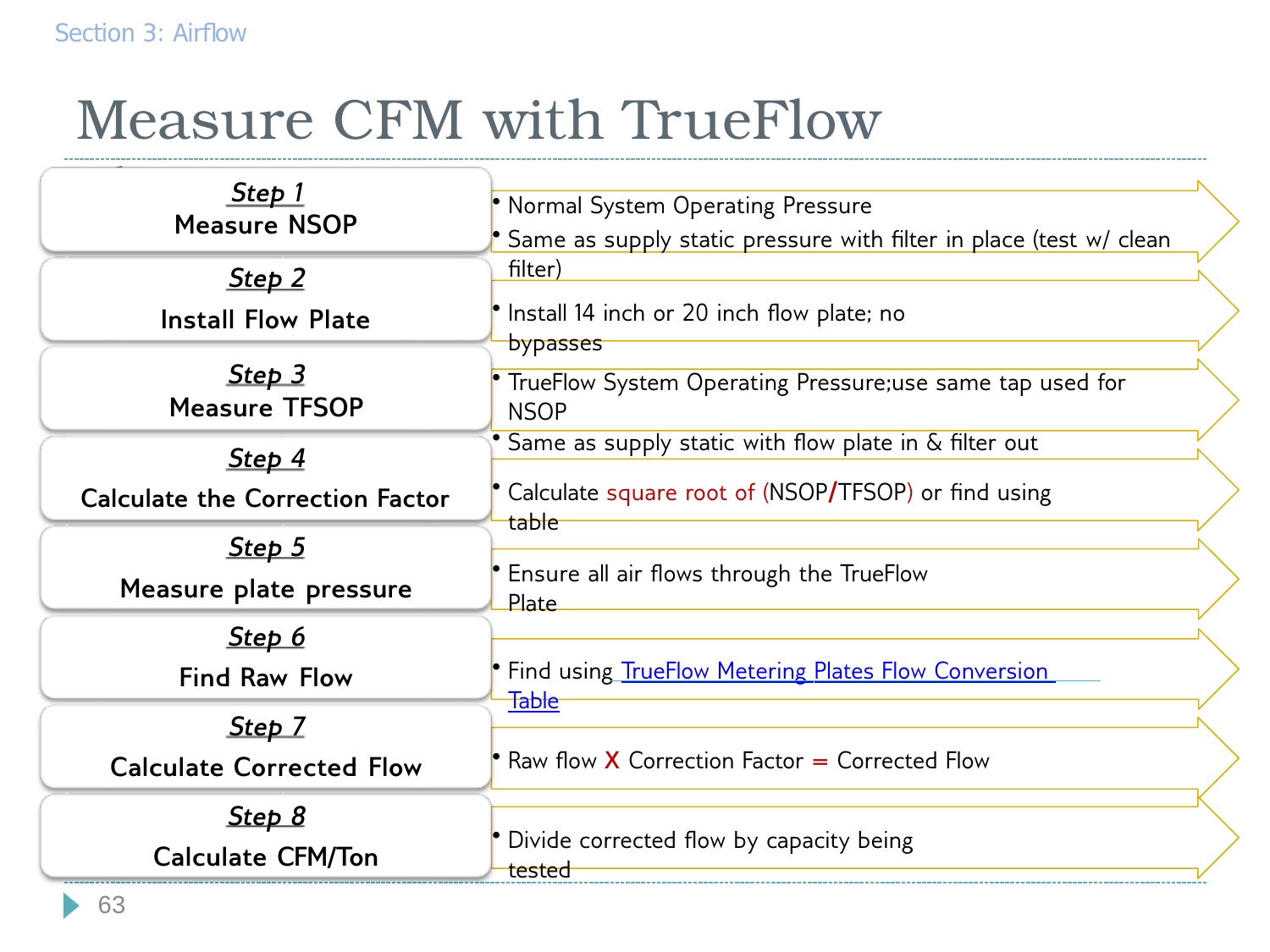

Section 3: Airflow
# Measure CFM with TrueFlow Plate

Step 1
Measure NSOP
Step 2
Install Flow Plate
Step 3
Measure TFSOP
Step 4
Calculate the Correction Factor
Step 5
Measure plate pressure
Step 6
Find Raw Flow
Step 7
Calculate Corrected Flow
Step 8
Calculate CFM/Ton

Normal System Operating Pressure
Same as supply static pressure with filter in place (test w/ clean filter)

Install 14 inch or 20 inch flow plate; no bypasses

TrueFlow System Operating Pressure;use same tap used for NSOP
Same as supply static with flow plate in & filter out

Calculate square root of (NSOP/TFSOP) or find using table

Ensure all air flows through the TrueFlow Plate

Find using TrueFlow Metering Plates Flow Conversion Table

Raw flow X Correction Factor = Corrected Flow

Divide corrected flow by capacity being tested
63